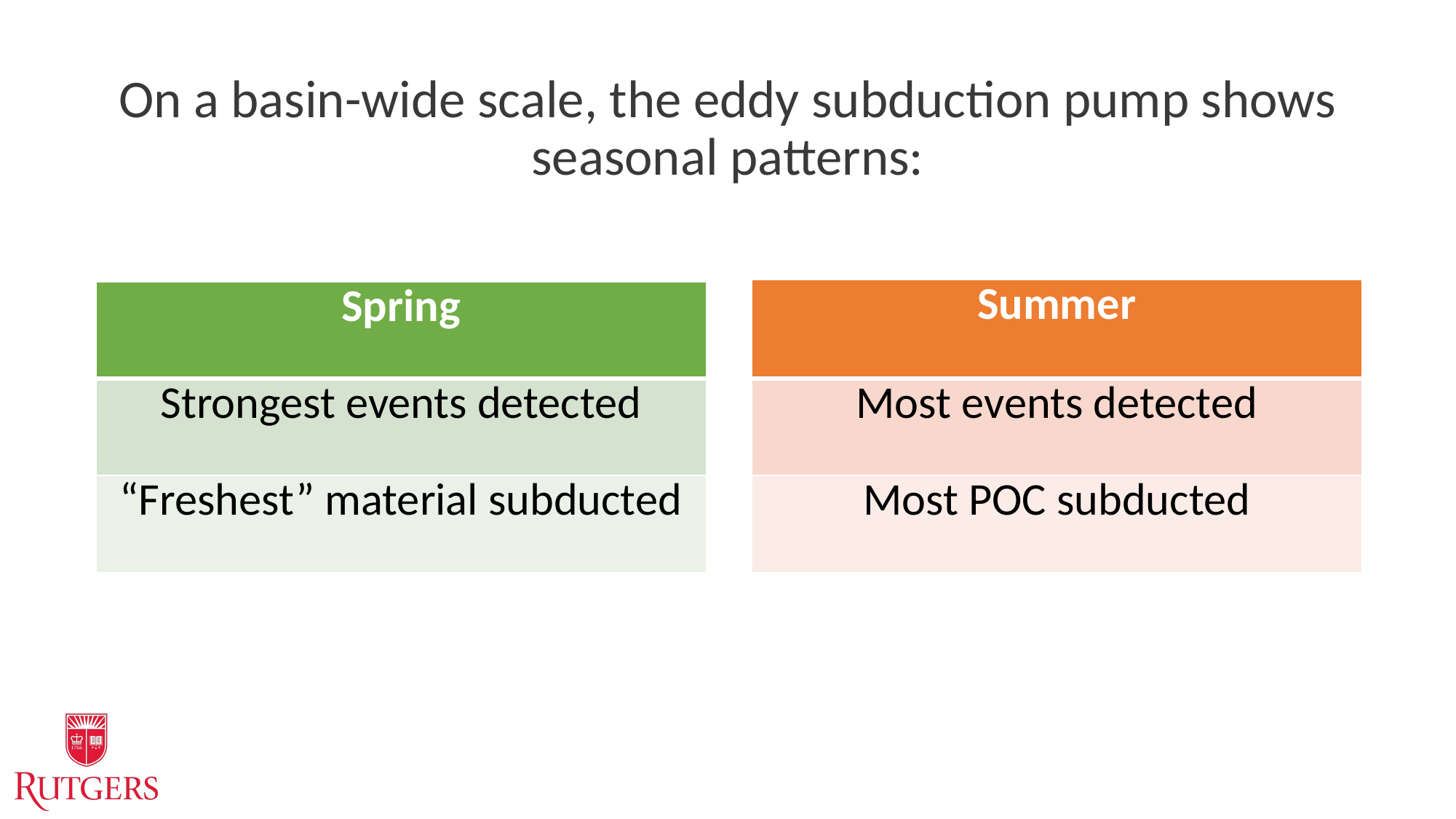

On a basin-wide scale, the eddy subduction pump shows seasonal patterns:

| Summer |
| --- |
| Most events detected |
| Most POC subducted |
| Spring |
| --- |
| Strongest events detected |
| “Freshest” material subducted |